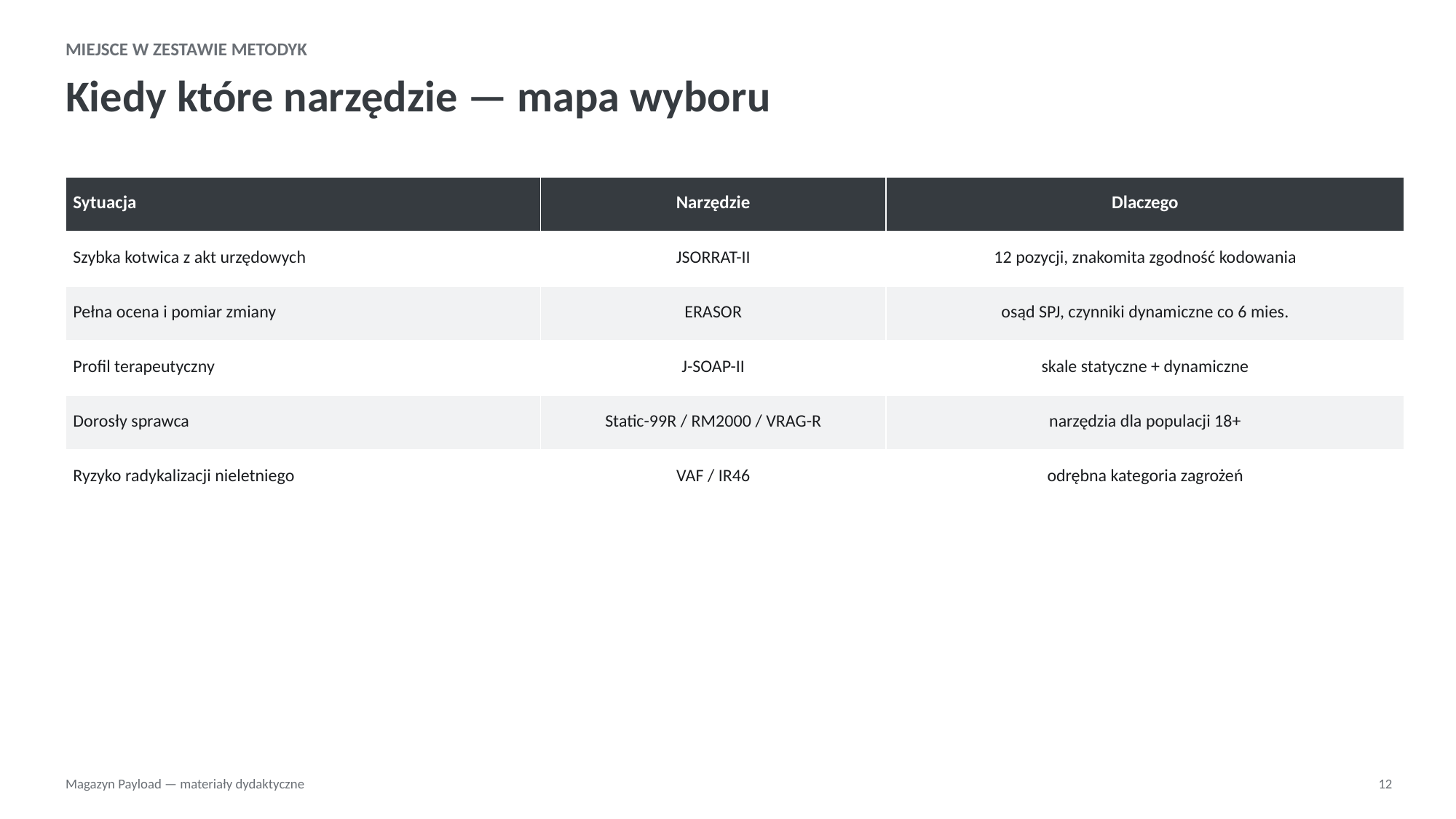

MIEJSCE W ZESTAWIE METODYK
Kiedy które narzędzie — mapa wyboru
| Sytuacja | Narzędzie | Dlaczego |
| --- | --- | --- |
| Szybka kotwica z akt urzędowych | JSORRAT-II | 12 pozycji, znakomita zgodność kodowania |
| Pełna ocena i pomiar zmiany | ERASOR | osąd SPJ, czynniki dynamiczne co 6 mies. |
| Profil terapeutyczny | J-SOAP-II | skale statyczne + dynamiczne |
| Dorosły sprawca | Static-99R / RM2000 / VRAG-R | narzędzia dla populacji 18+ |
| Ryzyko radykalizacji nieletniego | VAF / IR46 | odrębna kategoria zagrożeń |
Magazyn Payload — materiały dydaktyczne
12